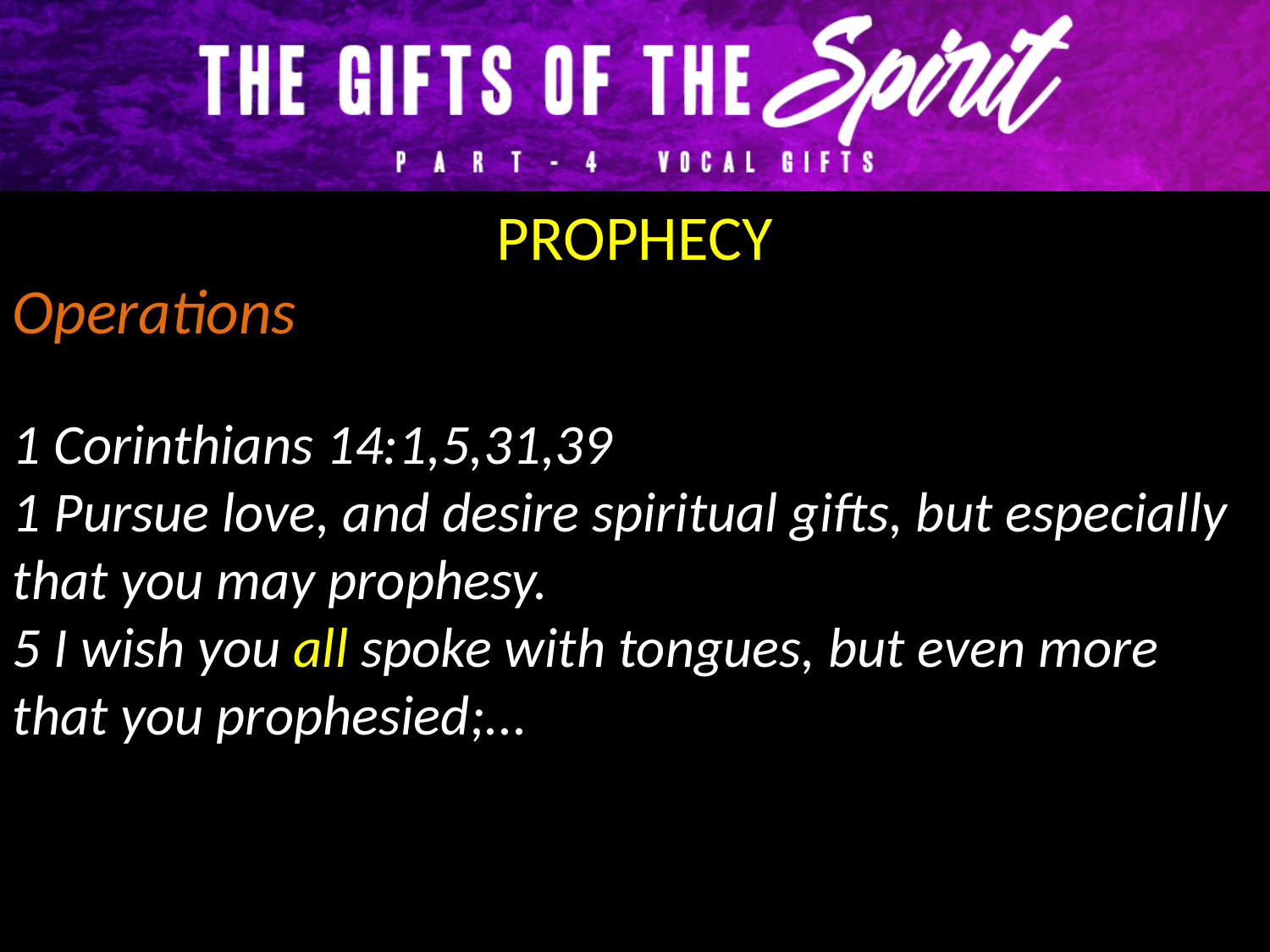

PROPHECY
Operations
1 Corinthians 14:1,5,31,39
1 Pursue love, and desire spiritual gifts, but especially that you may prophesy.
5 I wish you all spoke with tongues, but even more that you prophesied;...